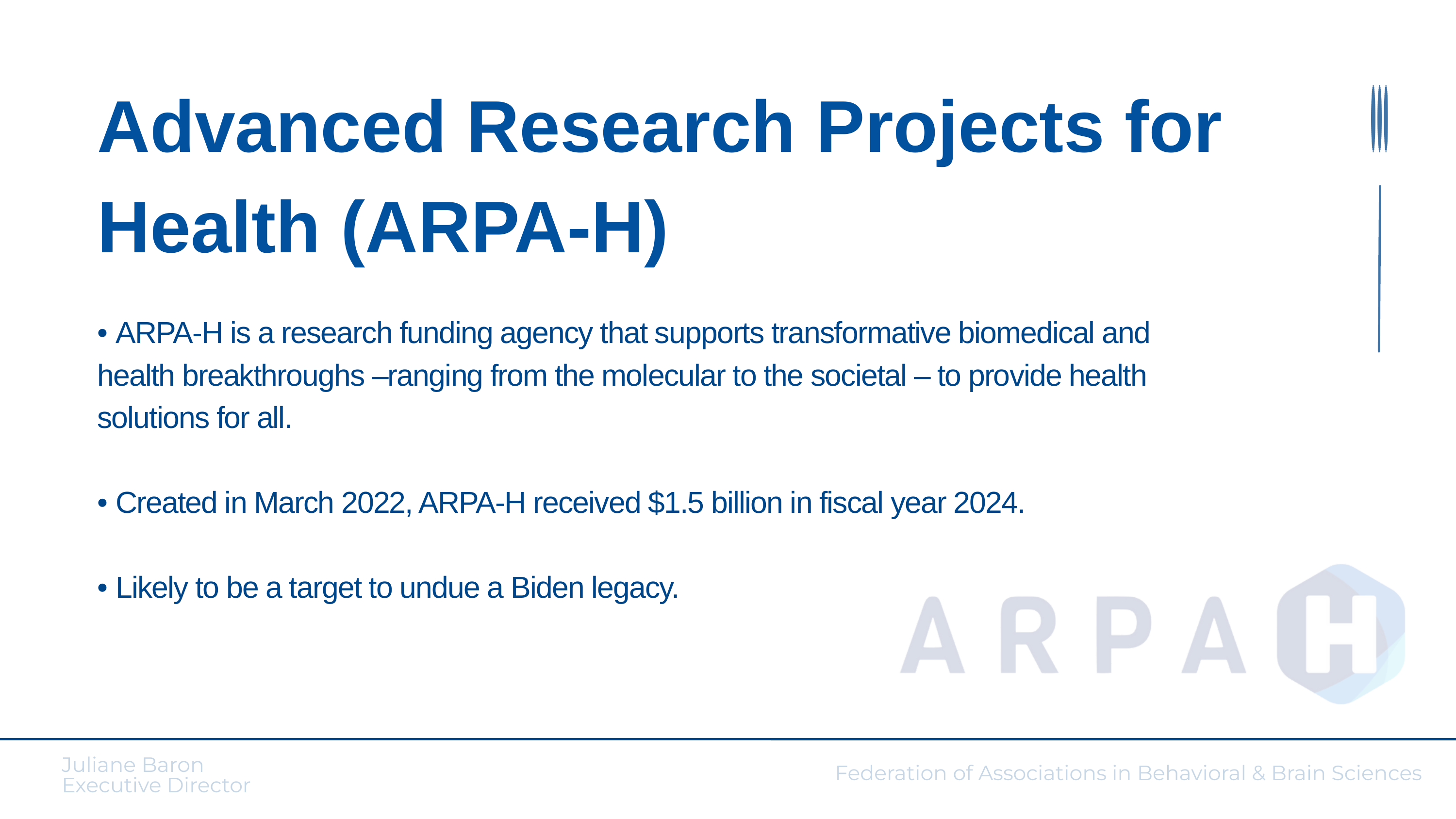

Advanced Research Projects for Health (ARPA-H)

• ARPA-H is a research funding agency that supports transformative biomedical and health breakthroughs –ranging from the molecular to the societal – to provide health solutions for all.

• Created in March 2022, ARPA-H received $1.5 billion in fiscal year 2024.

• Likely to be a target to undue a Biden legacy.

Juliane Baron​
Executive Director​

Federation of Associations in Behavioral & Brain Sciences​